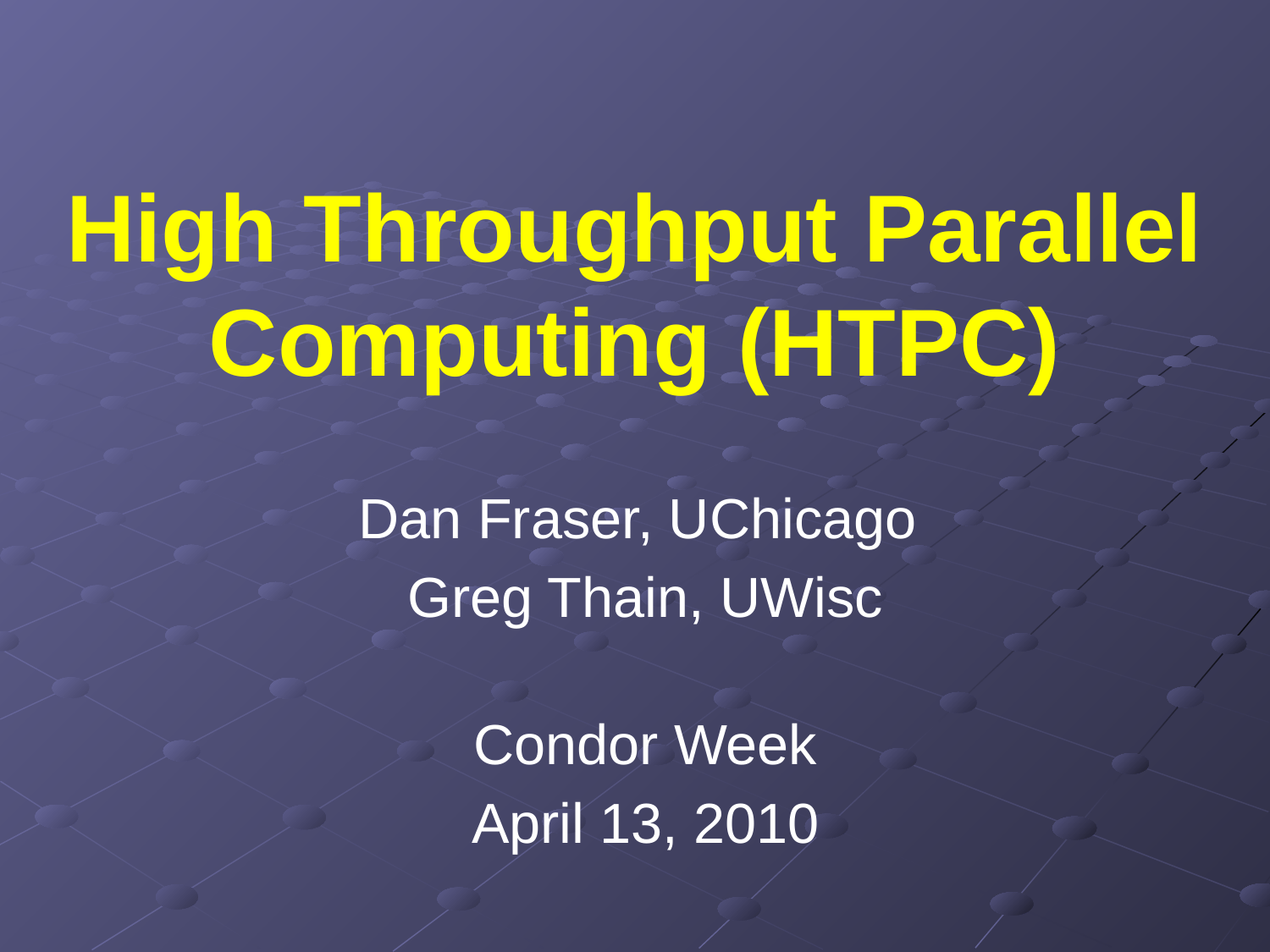

High Throughput Parallel Computing (HTPC)
Dan Fraser, UChicago
Greg Thain, UWisc
Condor Week
April 13, 2010